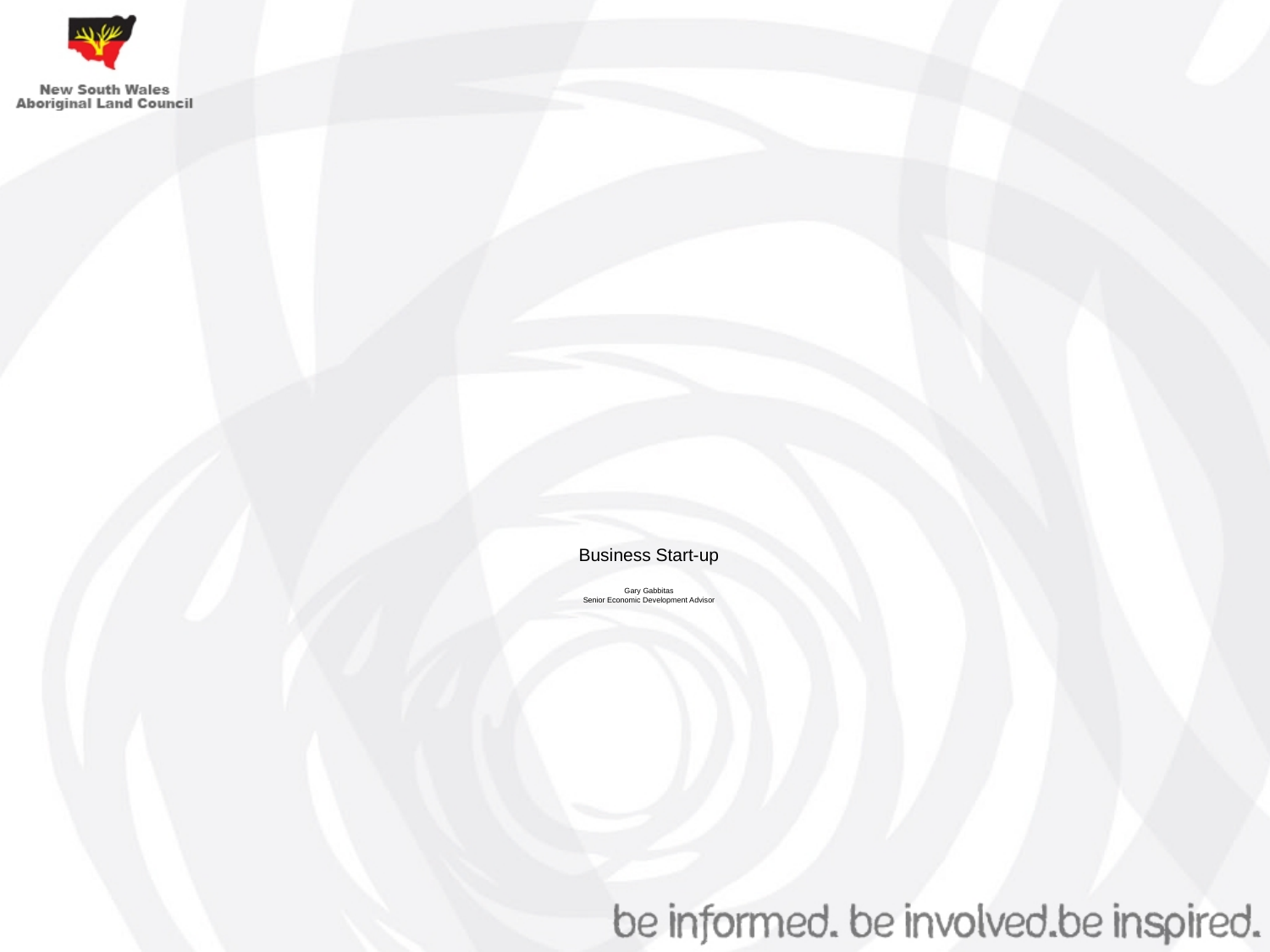

# Business Start-up Gary Gabbitas Senior Economic Development Advisor